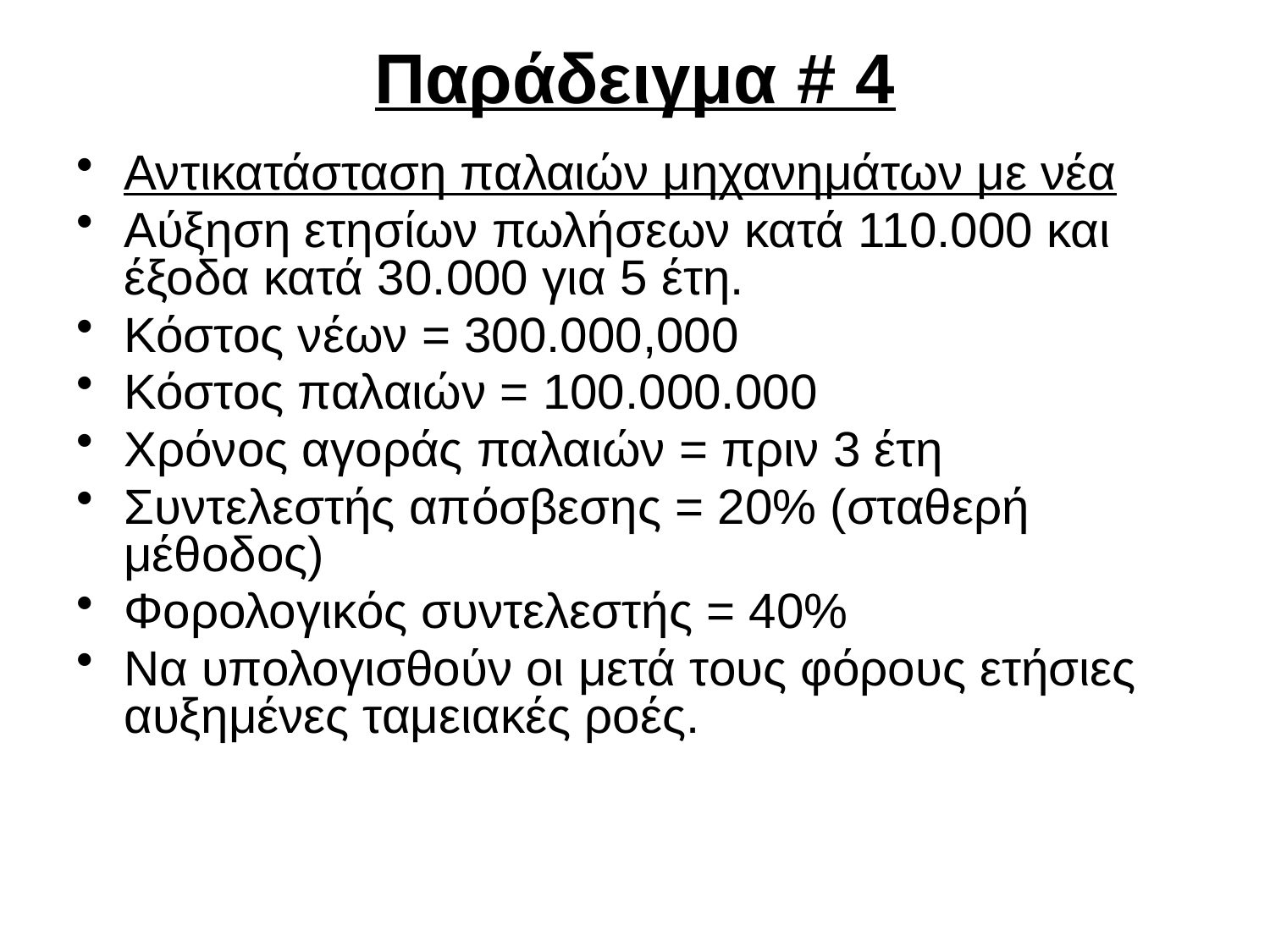

# Παράδειγμα # 4
Αντικατάσταση παλαιών μηχανημάτων με νέα
Αύξηση ετησίων πωλήσεων κατά 110.000 και έξοδα κατά 30.000 για 5 έτη.
Κόστος νέων = 300.000,000
Κόστος παλαιών = 100.000.000
Χρόνος αγοράς παλαιών = πριν 3 έτη
Συντελεστής απόσβεσης = 20% (σταθερή μέθοδος)
Φορολογικός συντελεστής = 40%
Να υπολογισθούν οι μετά τους φόρους ετήσιες αυξημένες ταμειακές ροές.